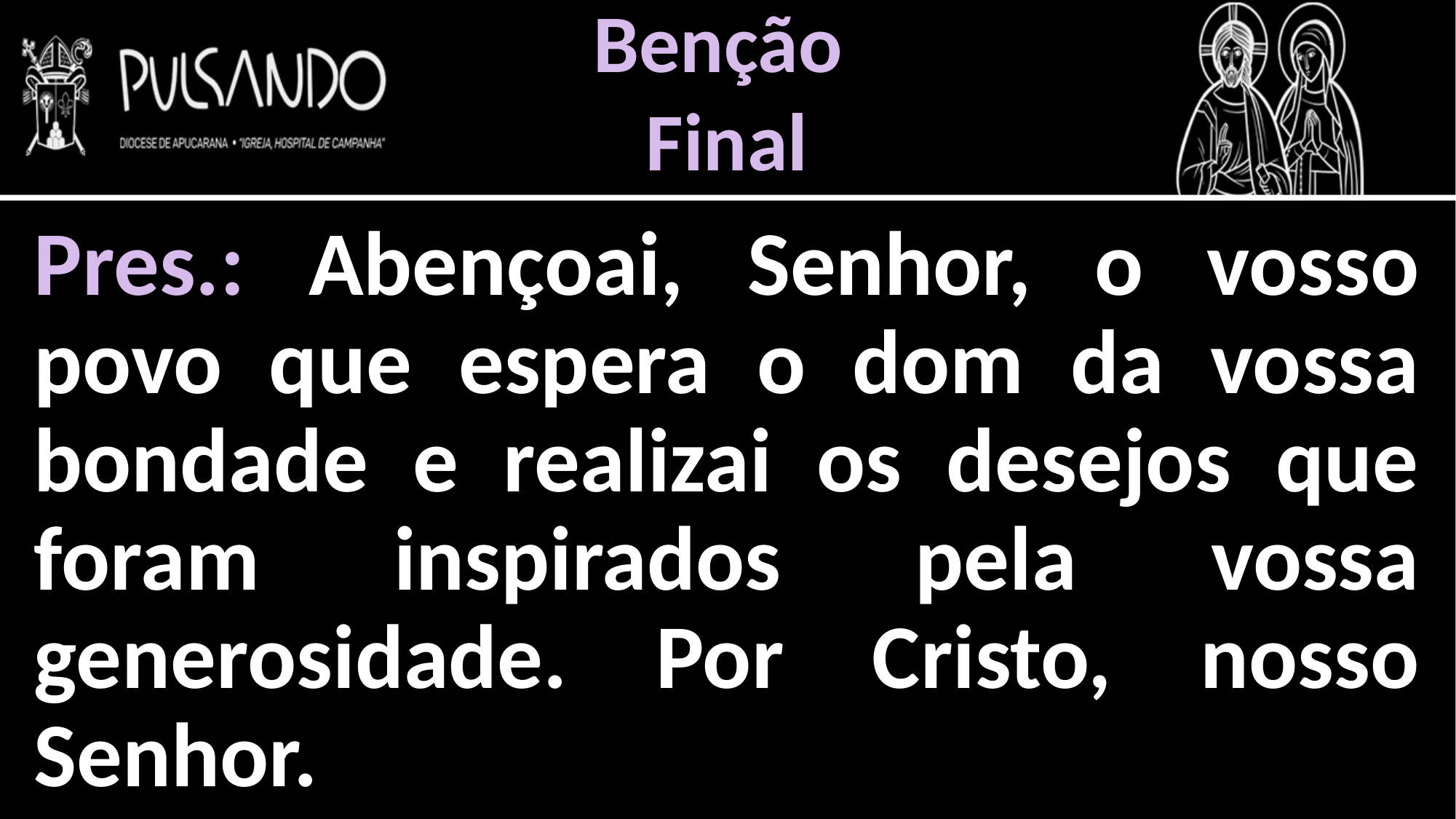

Benção
Final
Pres.: Abençoai, Senhor, o vosso povo que espera o dom da vossa bondade e realizai os desejos que foram inspirados pela vossa generosidade. Por Cristo, nosso Senhor.